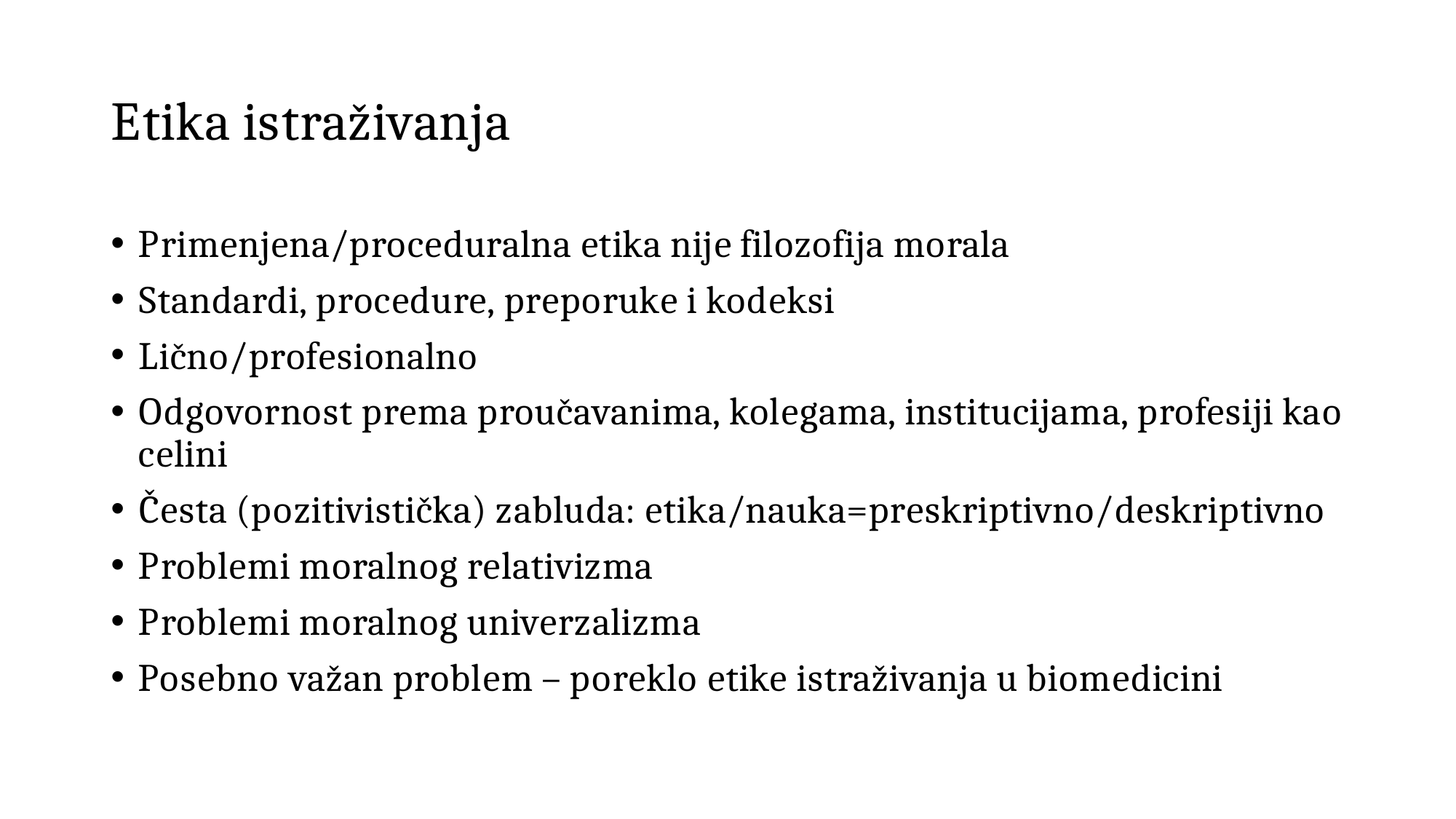

# Etika istraživanja
Primenjena/proceduralna etika nije filozofija morala
Standardi, procedure, preporuke i kodeksi
Lično/profesionalno
Odgovornost prema proučavanima, kolegama, institucijama, profesiji kao celini
Česta (pozitivistička) zabluda: etika/nauka=preskriptivno/deskriptivno
Problemi moralnog relativizma
Problemi moralnog univerzalizma
Posebno važan problem – poreklo etike istraživanja u biomedicini